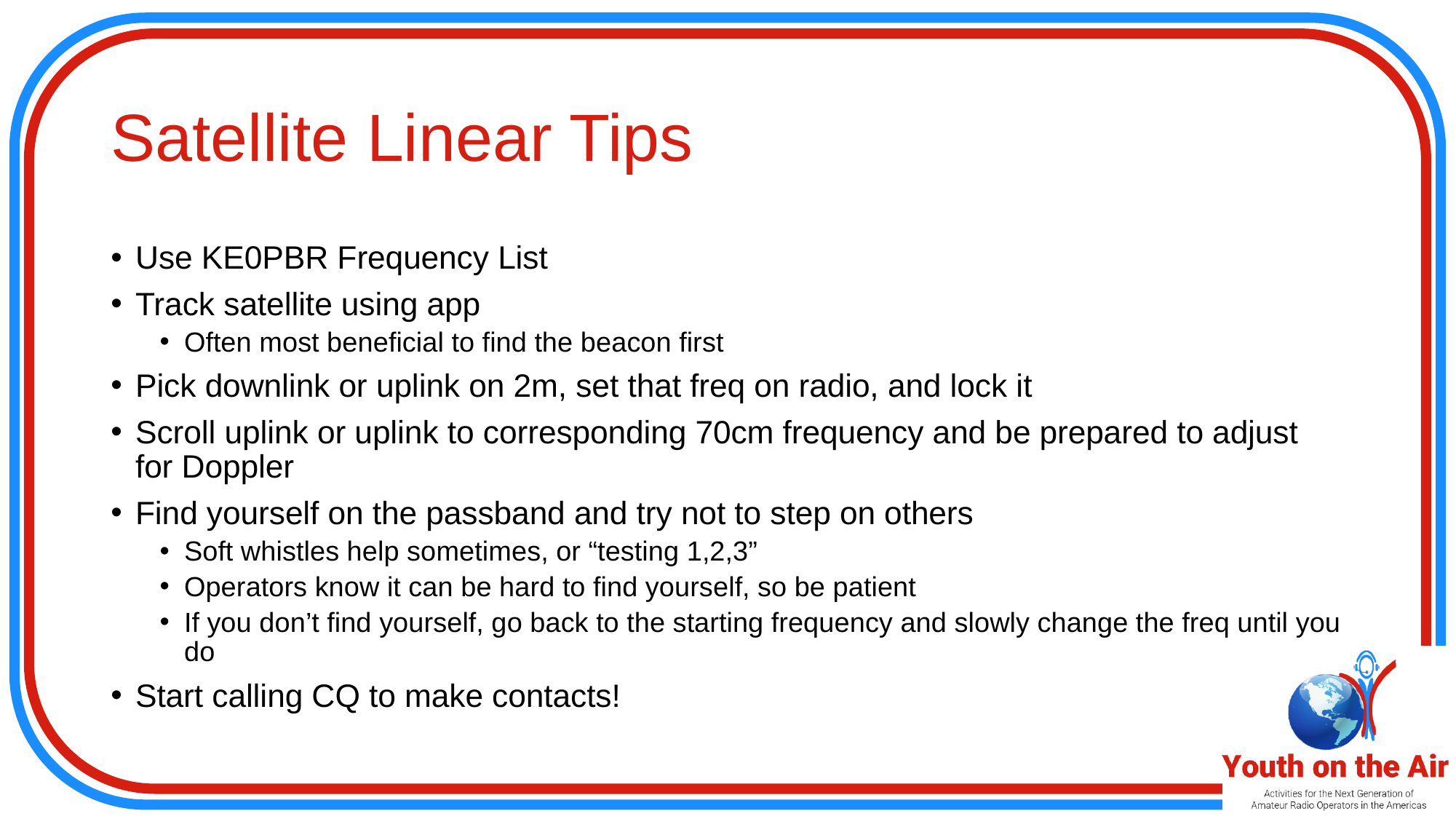

# Satellite Linear Tips
Use KE0PBR Frequency List
Track satellite using app
Often most beneficial to find the beacon first
Pick downlink or uplink on 2m, set that freq on radio, and lock it
Scroll uplink or uplink to corresponding 70cm frequency and be prepared to adjust for Doppler
Find yourself on the passband and try not to step on others
Soft whistles help sometimes, or “testing 1,2,3”
Operators know it can be hard to find yourself, so be patient
If you don’t find yourself, go back to the starting frequency and slowly change the freq until you do
Start calling CQ to make contacts!